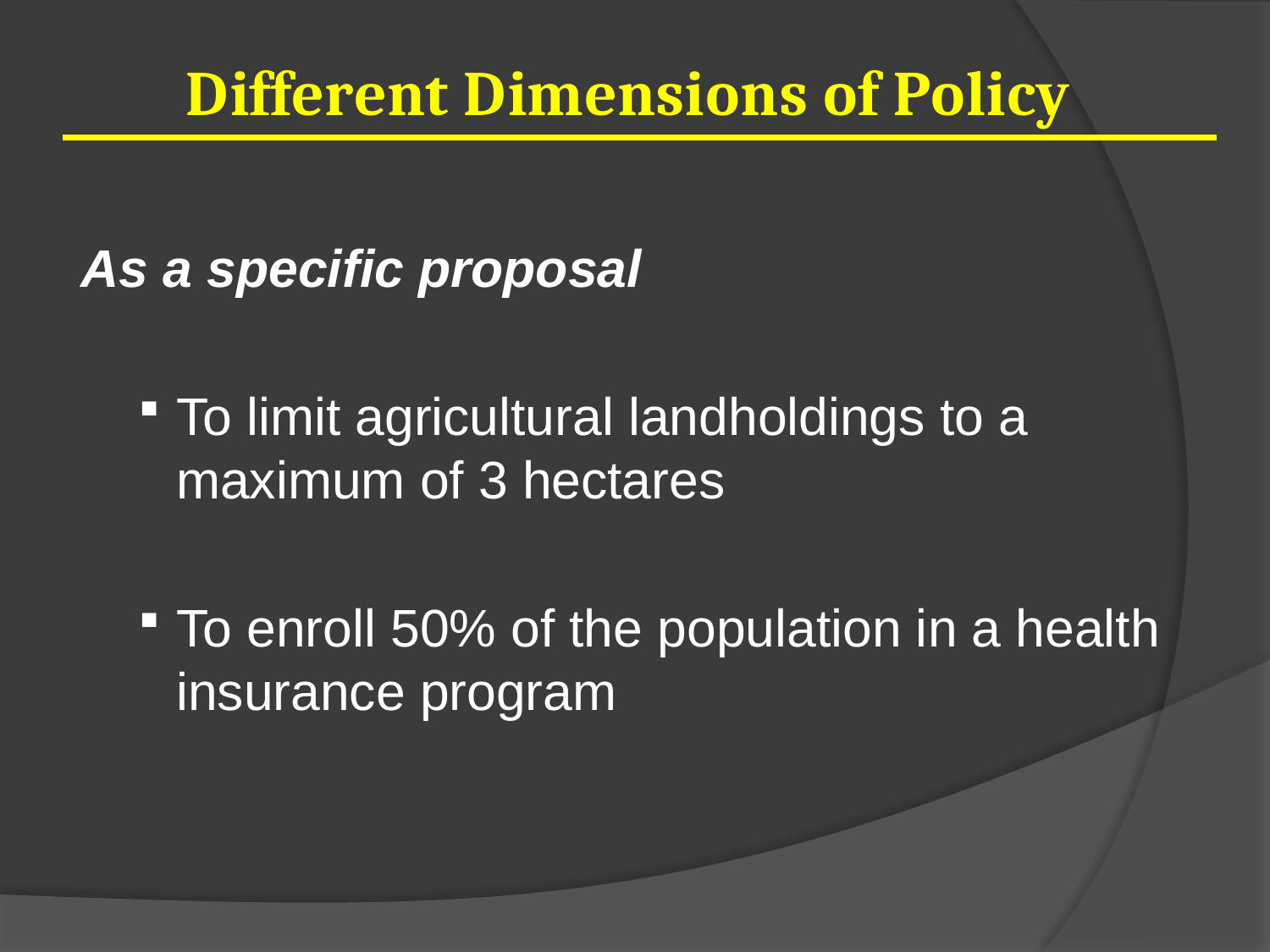

# Different Dimensions of Policy
As a specific proposal

To limit agricultural landholdings to a maximum of 3 hectares

To enroll 50% of the population in a health insurance program